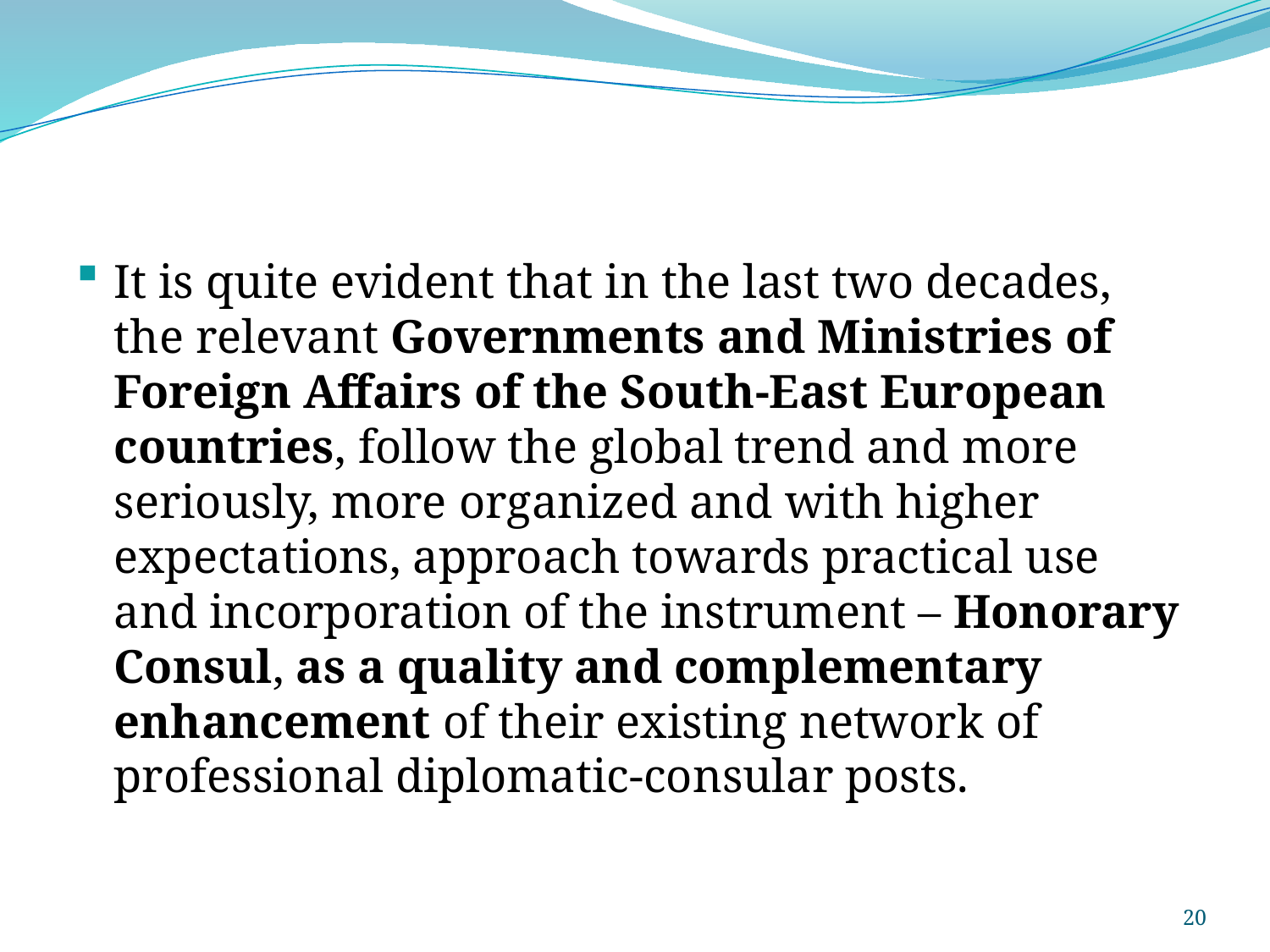

It is quite evident that in the last two decades, the relevant Governments and Ministries of Foreign Affairs of the South-East European countries, follow the global trend and more seriously, more organized and with higher expectations, approach towards practical use and incorporation of the instrument – Honorary Consul, as a quality and complementary enhancement of their existing network of professional diplomatic-consular posts.
20